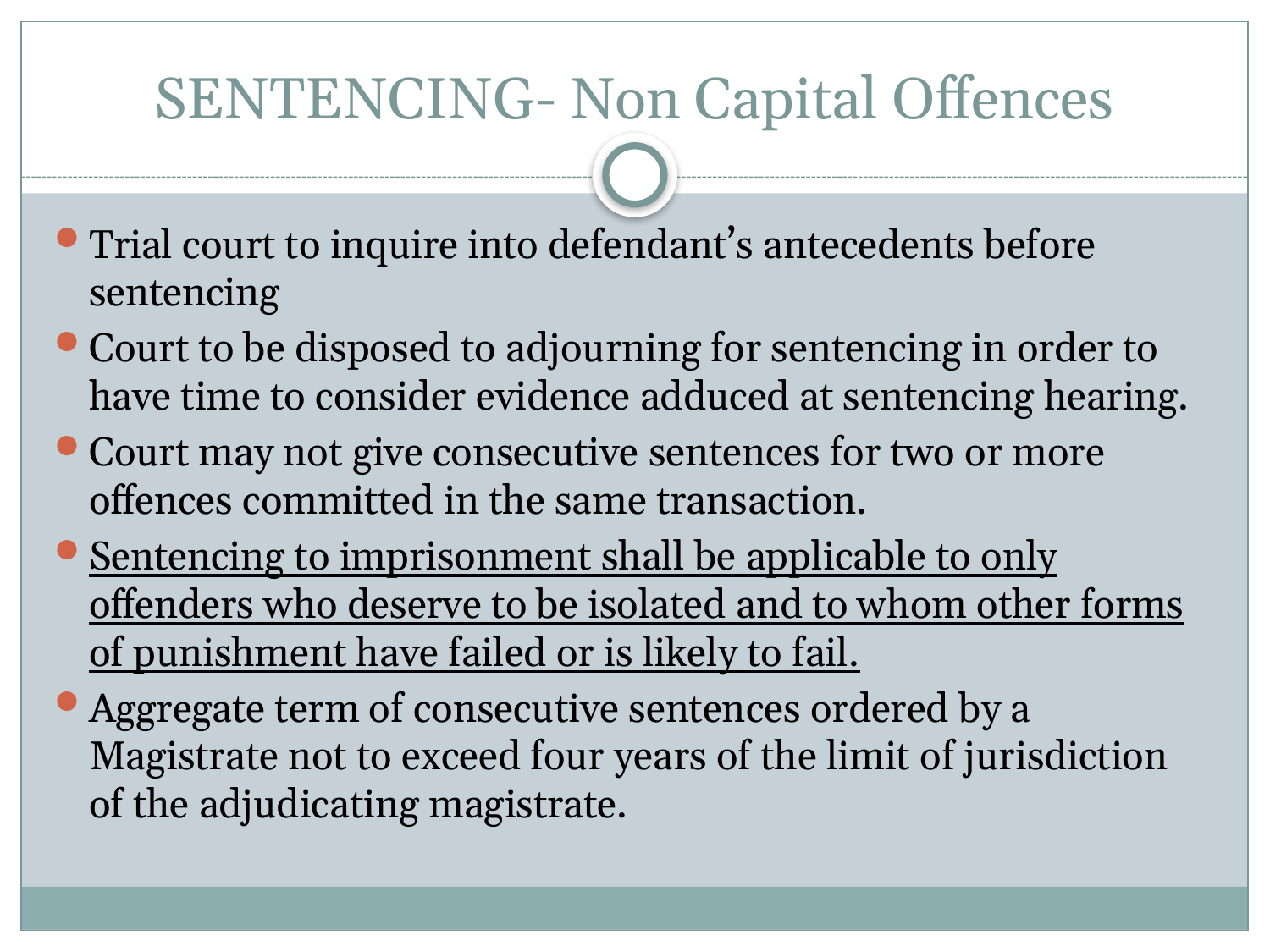

# SENTENCING- Non Capital Offences
Trial court to inquire into defendant’s antecedents before sentencing
Court to be disposed to adjourning for sentencing in order to have time to consider evidence adduced at sentencing hearing.
Court may not give consecutive sentences for two or more offences committed in the same transaction.
Sentencing to imprisonment shall be applicable to only offenders who deserve to be isolated and to whom other forms of punishment have failed or is likely to fail.
Aggregate term of consecutive sentences ordered by a Magistrate not to exceed four years of the limit of jurisdiction of the adjudicating magistrate.